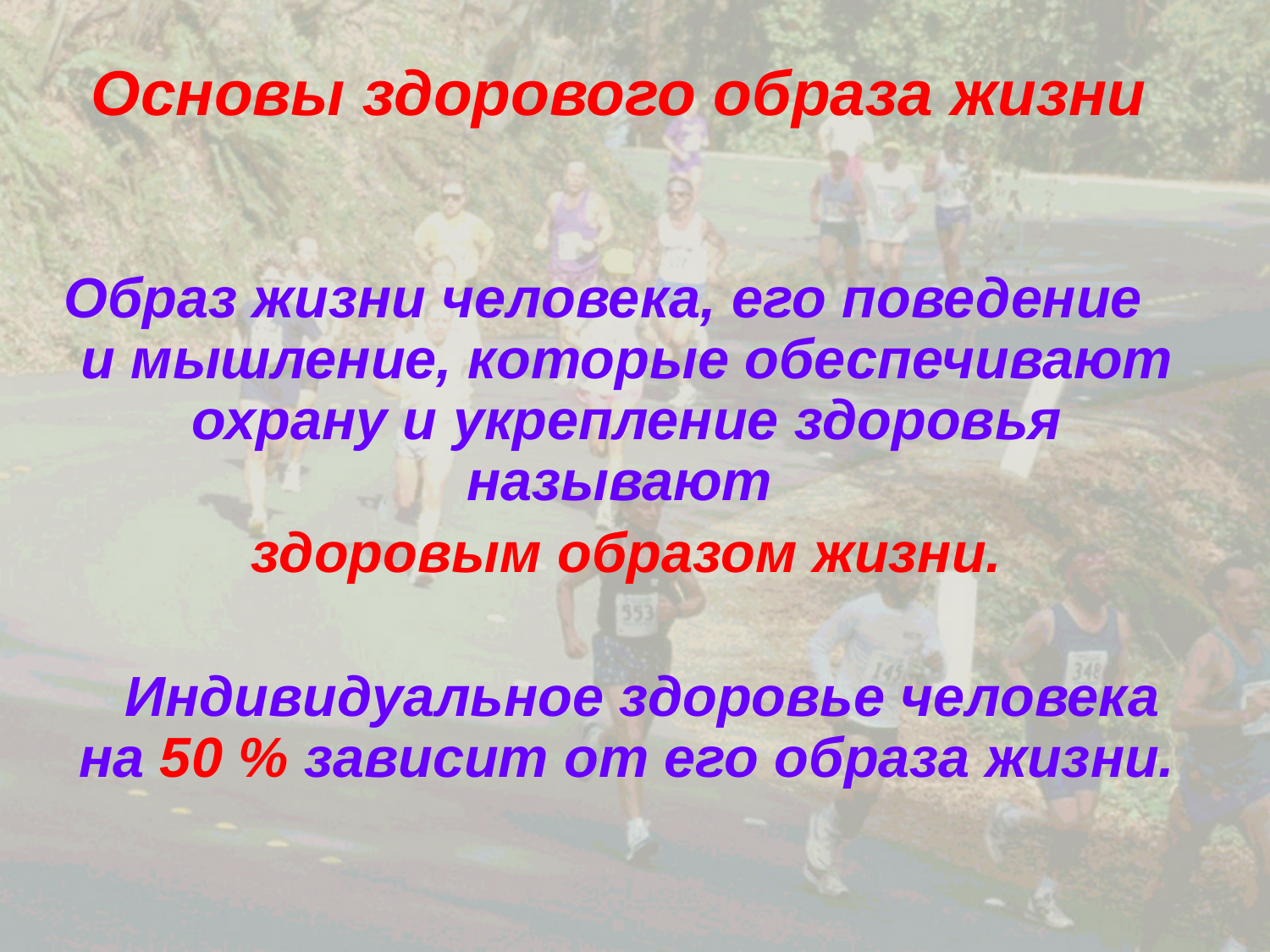

# Основы здорового образа жизни

   Образ жизни человека, его поведение    и мышление, которые обеспечивают охрану и укрепление здоровья называют
    здоровым образом жизни.

     Индивидуальное здоровье человека на 50 % зависит от его образа жизни.